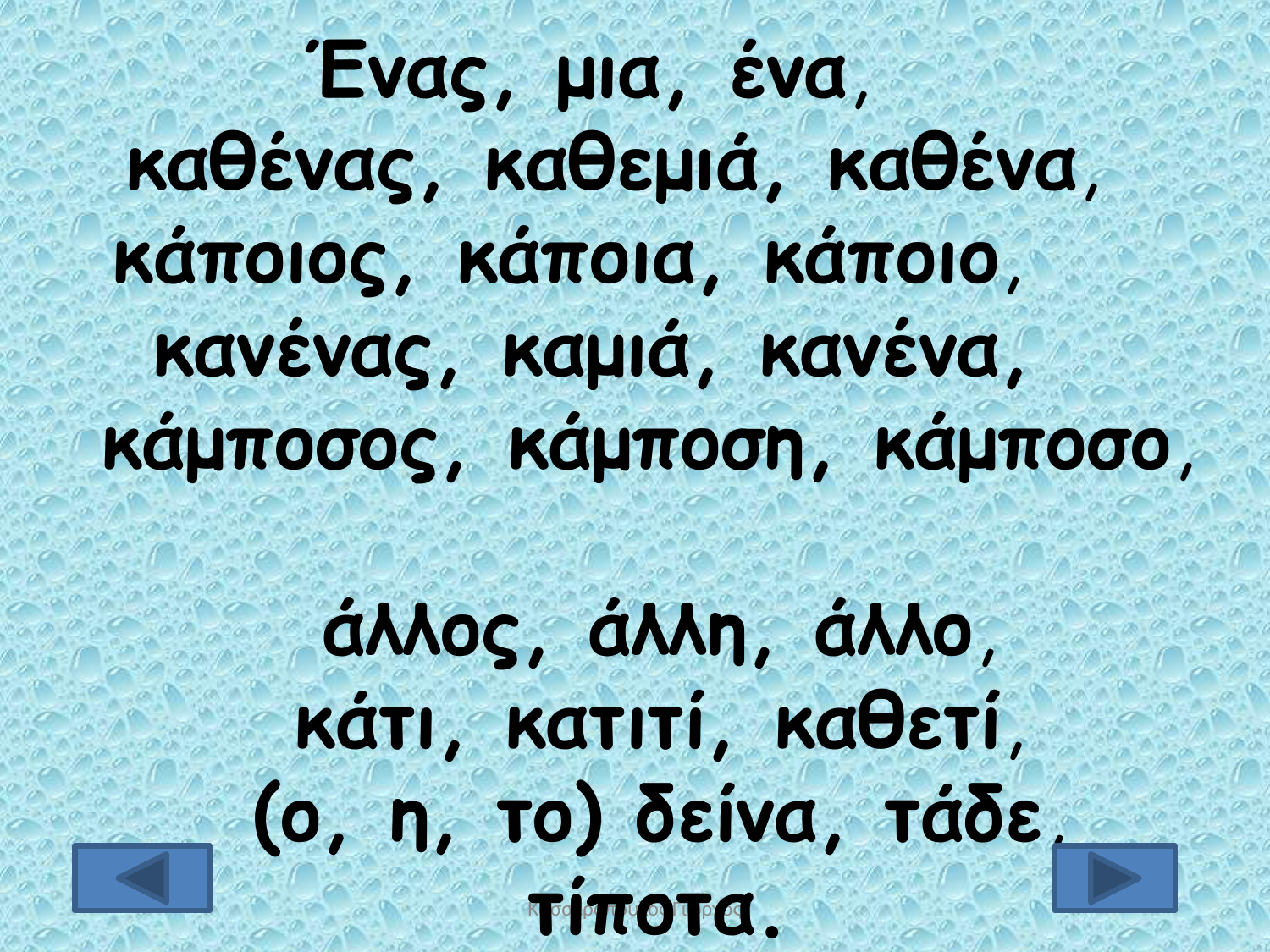

Ένας, μια, ένα,
 καθένας, καθεμιά, καθένα,
 κάποιος, κάποια, κάποιο,
 κανένας, καμιά, κανένα,
 κάμποσος, κάμποση, κάμποσο,
 άλλος, άλλη, άλλο,
 κάτι, κατιτί, καθετί,
 (ο, η, το) δείνα, τάδε,
 τίποτα.

Κασσερόπουλος Γιώργος